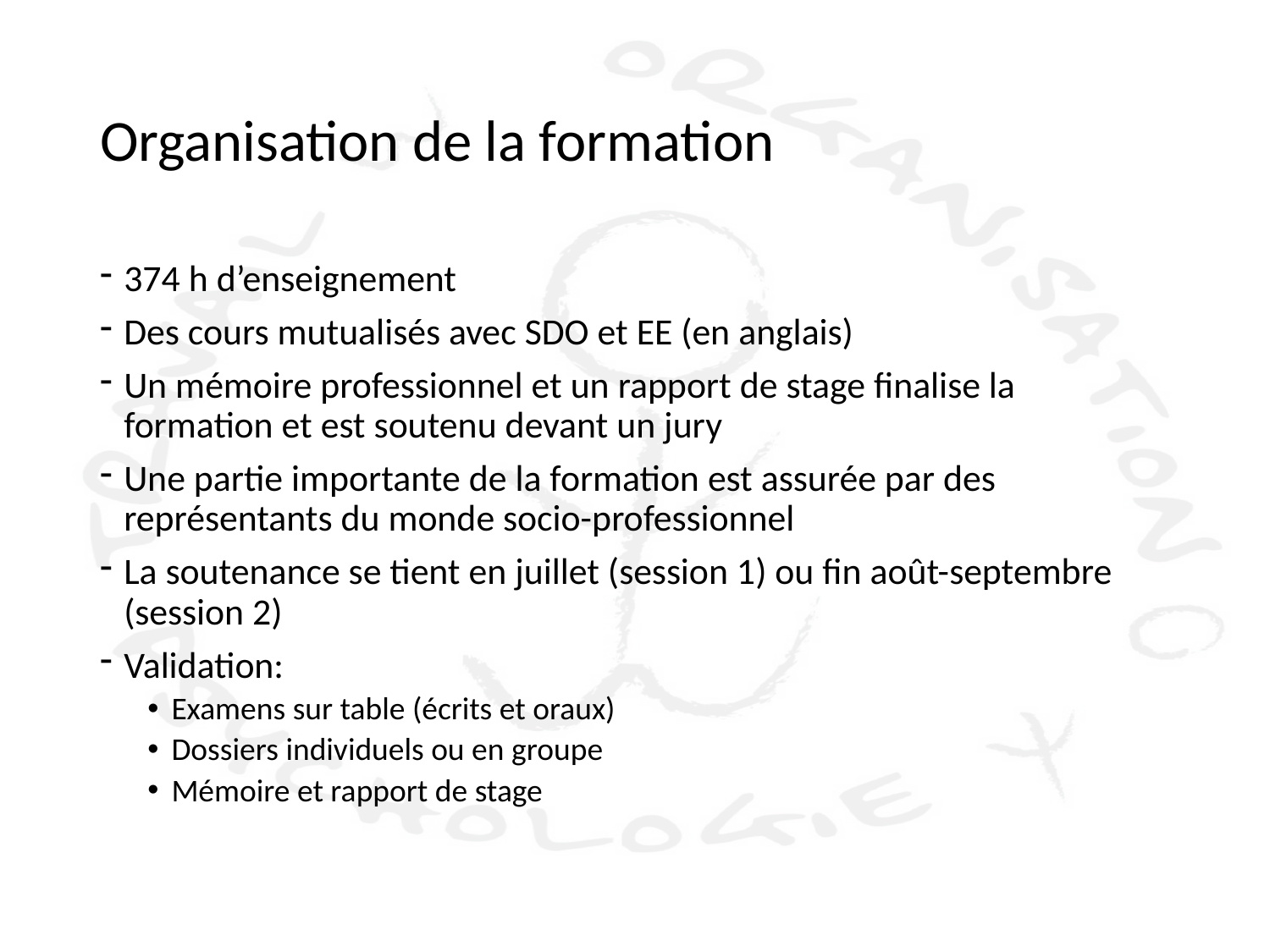

# Organisation de la formation
374 h d’enseignement
Des cours mutualisés avec SDO et EE (en anglais)
Un mémoire professionnel et un rapport de stage finalise la formation et est soutenu devant un jury
Une partie importante de la formation est assurée par des représentants du monde socio-professionnel
La soutenance se tient en juillet (session 1) ou fin août-septembre (session 2)
Validation:
Examens sur table (écrits et oraux)
Dossiers individuels ou en groupe
Mémoire et rapport de stage